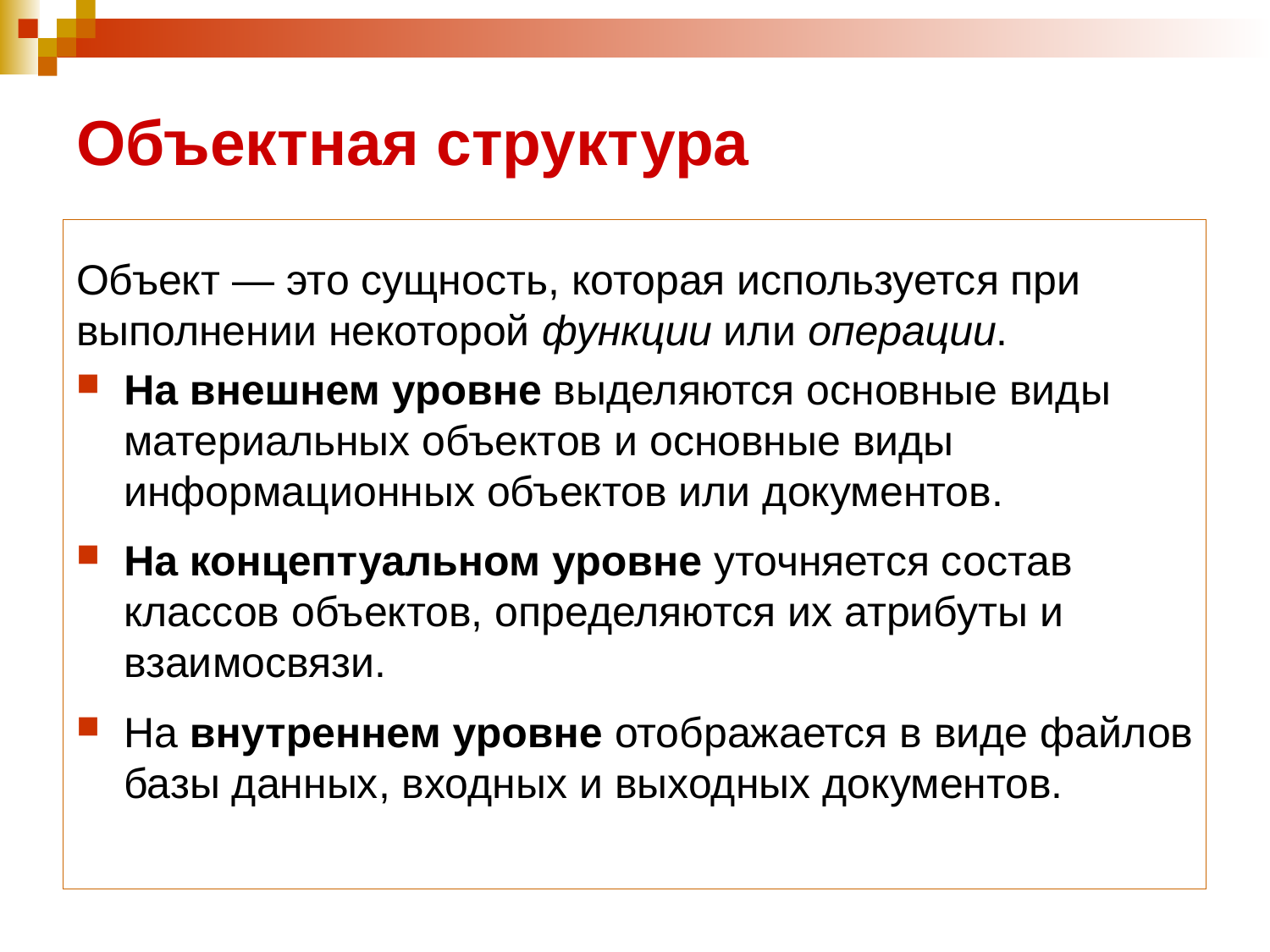

# Объектная структура

Объект — это сущность, которая используется при выполнении некоторой функции или операции.
На внешнем уровне выделяются основные виды материальных объектов и основные виды информационных объектов или документов.
На концептуальном уровне уточняется состав классов объектов, определяются их атрибуты и взаимосвязи.
На внутреннем уровне отображается в виде файлов базы данных, входных и выходных документов.